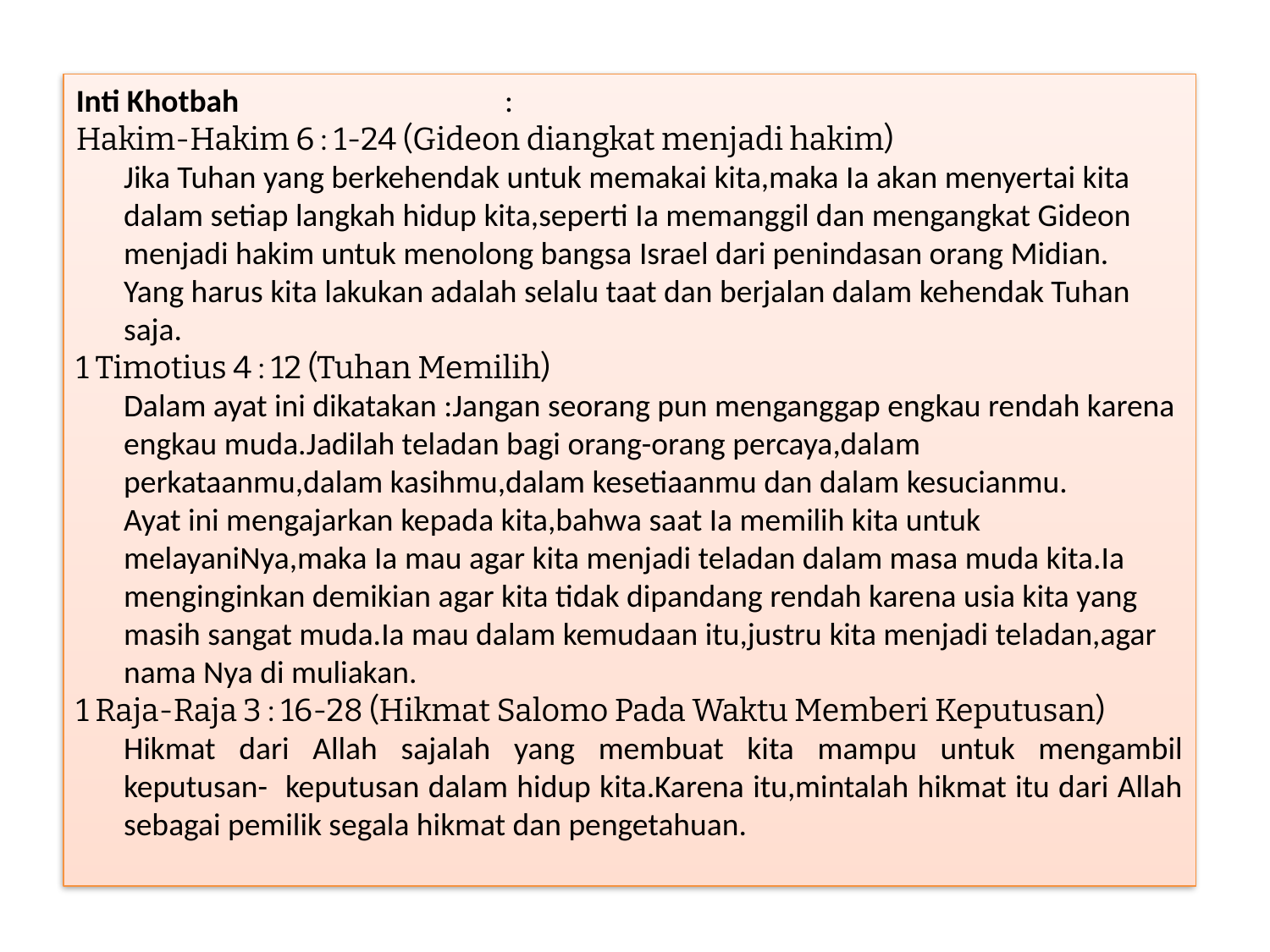

Inti Khotbah			:
Hakim-Hakim 6 : 1-24 (Gideon diangkat menjadi hakim)
	Jika Tuhan yang berkehendak untuk memakai kita,maka Ia akan menyertai kita dalam setiap langkah hidup kita,seperti Ia memanggil dan mengangkat Gideon menjadi hakim untuk menolong bangsa Israel dari penindasan orang Midian.
	Yang harus kita lakukan adalah selalu taat dan berjalan dalam kehendak Tuhan saja.
1 Timotius 4 : 12 (Tuhan Memilih)
	Dalam ayat ini dikatakan :Jangan seorang pun menganggap engkau rendah karena engkau muda.Jadilah teladan bagi orang-orang percaya,dalam perkataanmu,dalam kasihmu,dalam kesetiaanmu dan dalam kesucianmu.
	Ayat ini mengajarkan kepada kita,bahwa saat Ia memilih kita untuk melayaniNya,maka Ia mau agar kita menjadi teladan dalam masa muda kita.Ia menginginkan demikian agar kita tidak dipandang rendah karena usia kita yang masih sangat muda.Ia mau dalam kemudaan itu,justru kita menjadi teladan,agar nama Nya di muliakan.
1 Raja-Raja 3 : 16-28 (Hikmat Salomo Pada Waktu Memberi Keputusan)
	Hikmat dari Allah sajalah yang membuat kita mampu untuk mengambil keputusan-  keputusan dalam hidup kita.Karena itu,mintalah hikmat itu dari Allah sebagai pemilik segala hikmat dan pengetahuan.